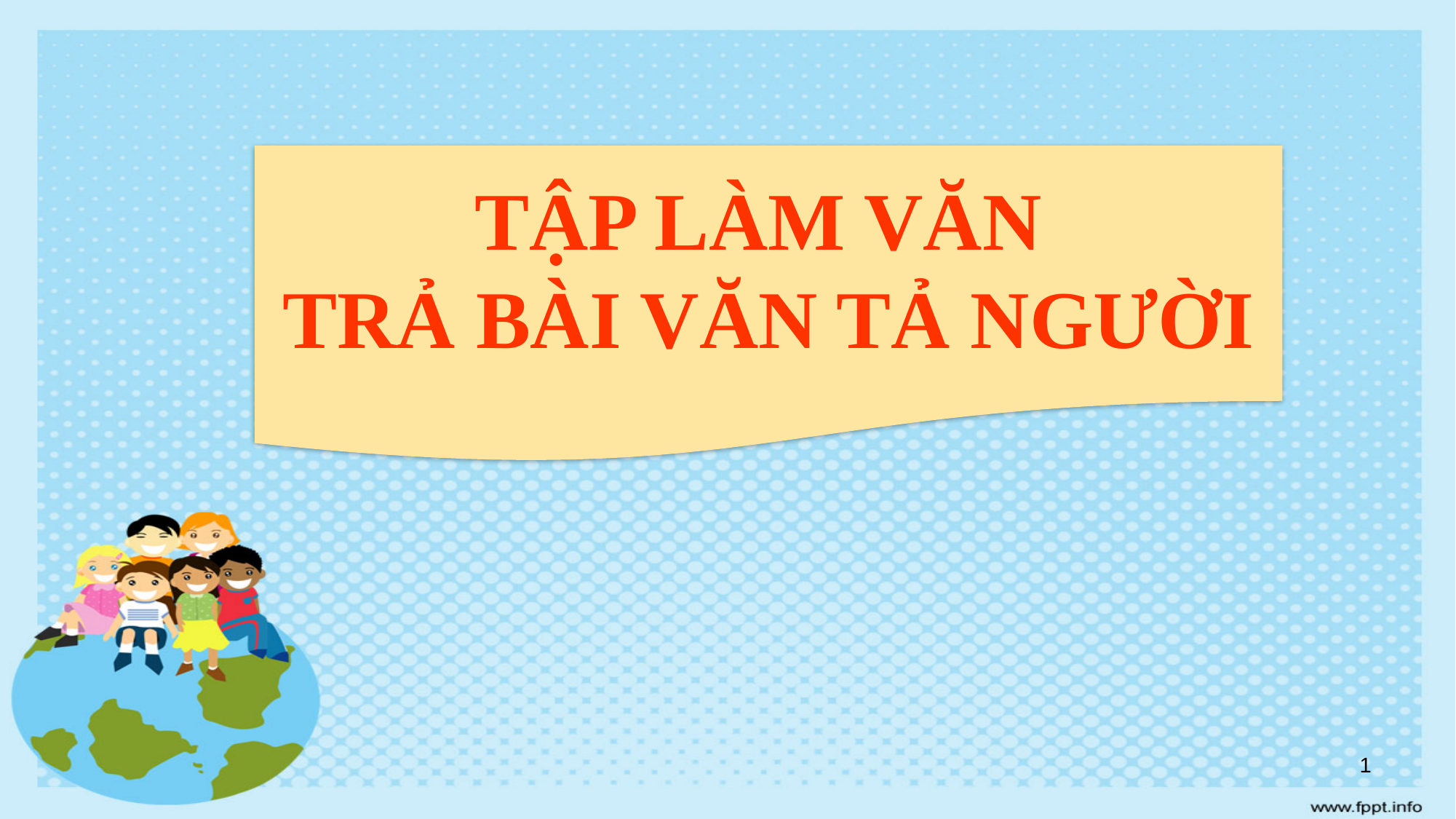

TẬP LÀM VĂN
TRẢ BÀI VĂN TẢ NGƯỜI

1